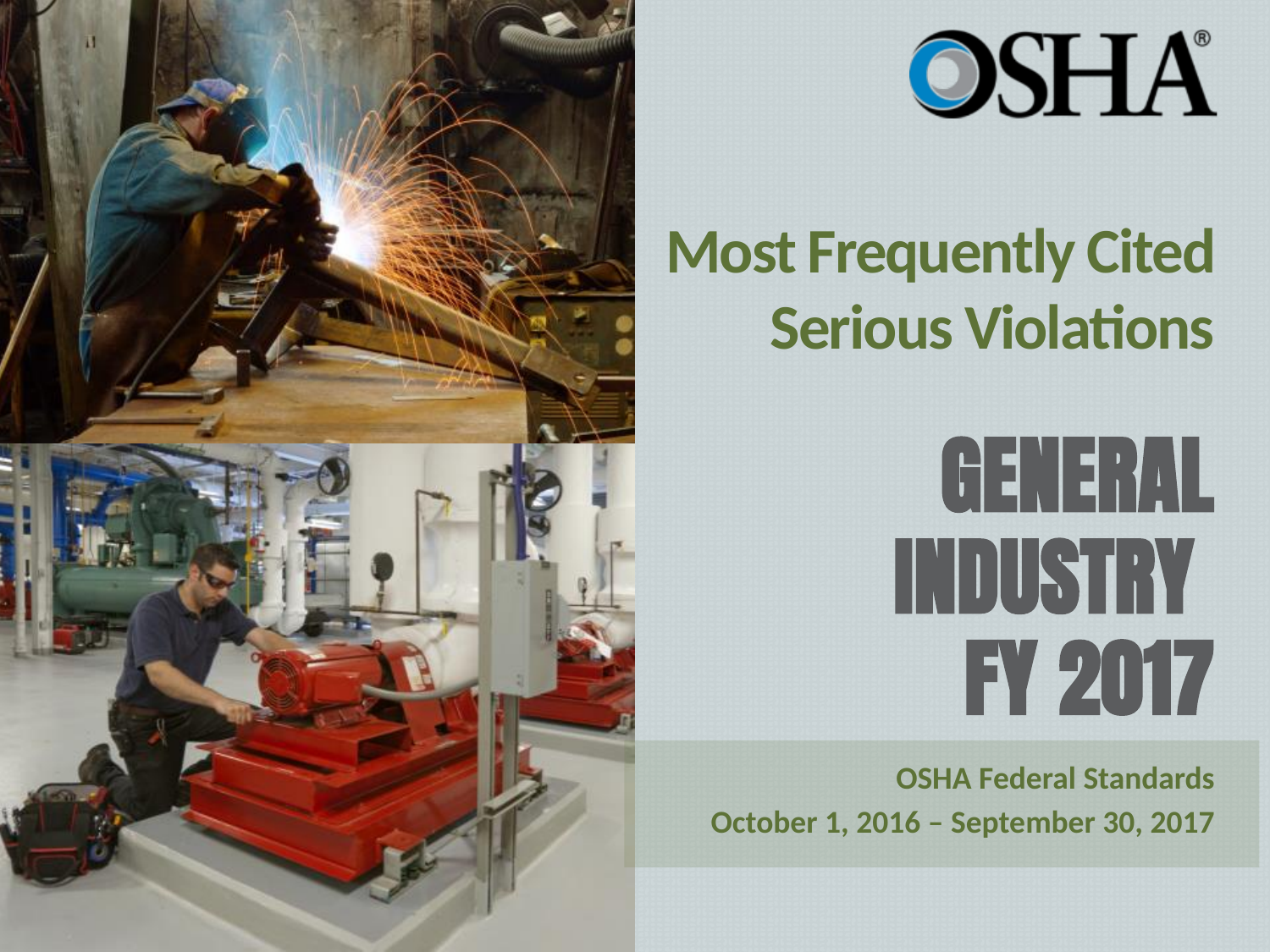

Most Frequently Cited Serious Violations
GENERAL INDUSTRY
FY 2017

OSHA Federal Standards
October 1, 2016 – September 30, 2017